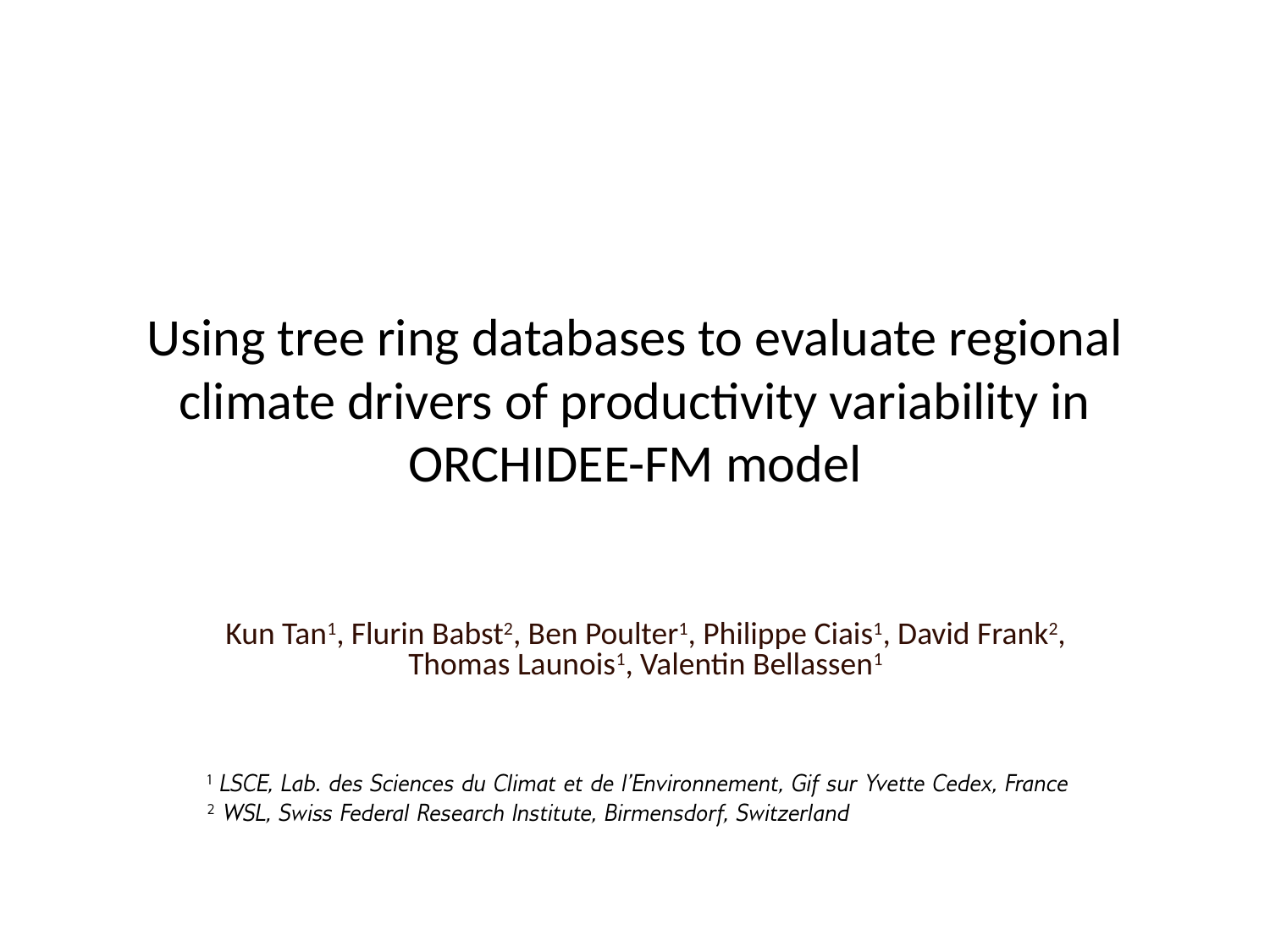

# Using tree ring databases to evaluate regional climate drivers of productivity variability in ORCHIDEE-FM model
Kun Tan1, Flurin Babst2, Ben Poulter1, Philippe Ciais1, David Frank2, Thomas Launois1, Valentin Bellassen1
1 LSCE, Lab. des Sciences du Climat et de l’Environnement, Gif sur Yvette Cedex, France
2 WSL, Swiss Federal Research Institute, Birmensdorf, Switzerland